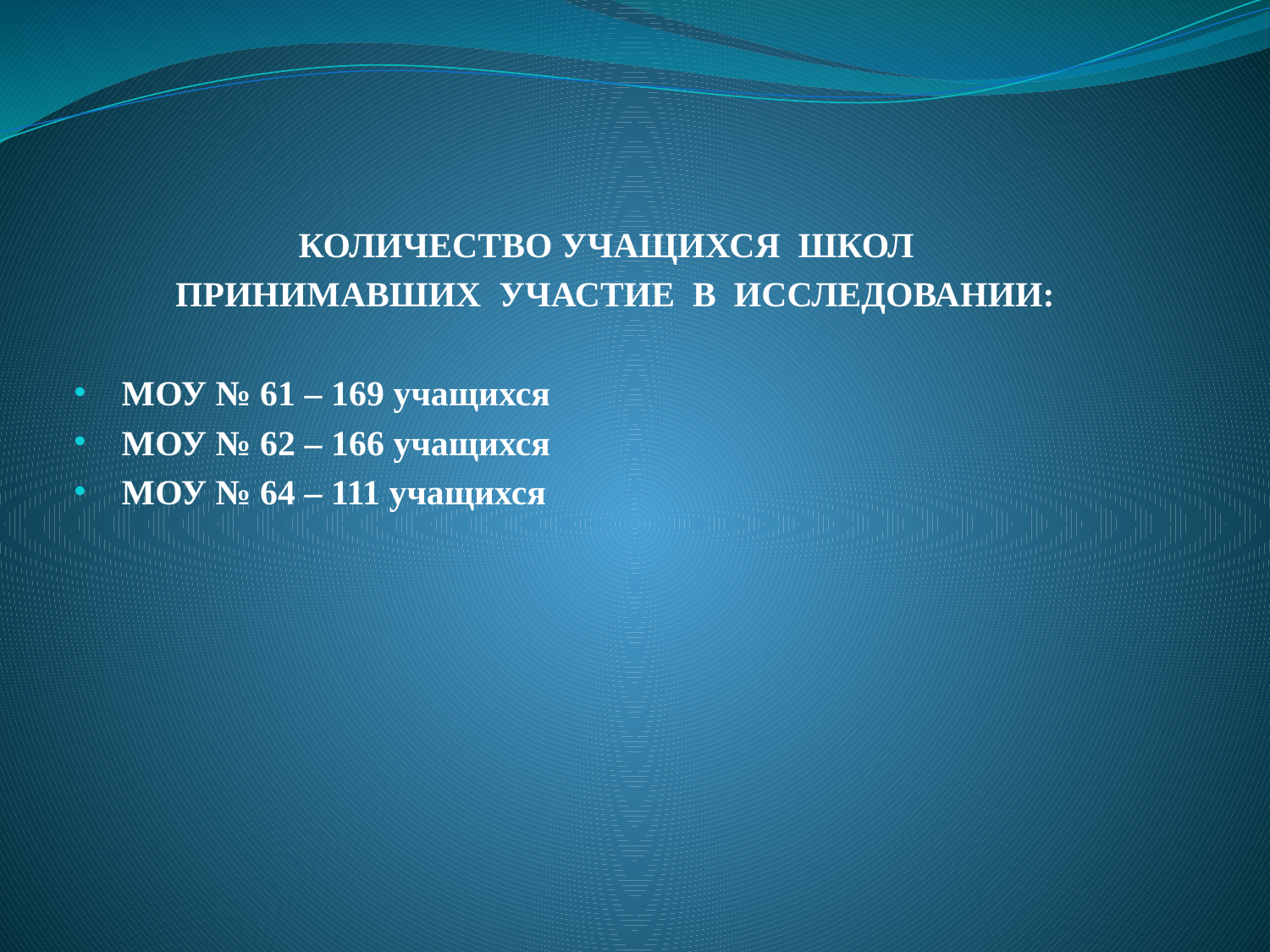

КОЛИЧЕСТВО УЧАЩИХСЯ  ШКОЛ
ПРИНИМАВШИХ  УЧАСТИЕ  В  ИССЛЕДОВАНИИ:

МОУ № 61 – 169 учащихся
МОУ № 62 – 166 учащихся
МОУ № 64 – 111 учащихся